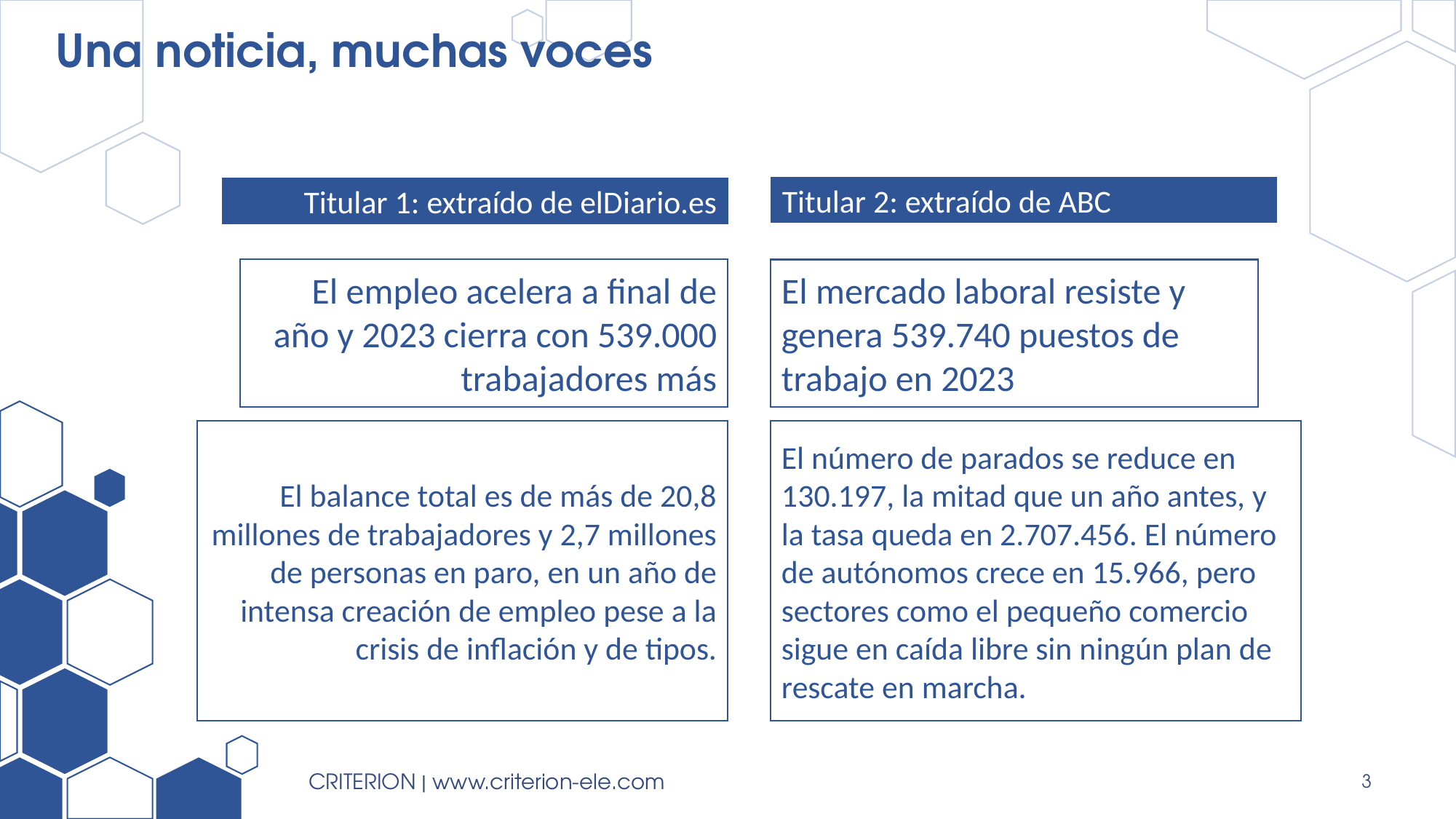

# Una noticia, muchas voces
Titular 2: extraído de ABC
Titular 1: extraído de elDiario.es
El empleo acelera a final de año y 2023 cierra con 539.000 trabajadores más
El mercado laboral resiste y genera 539.740 puestos de trabajo en 2023
El balance total es de más de 20,8 millones de trabajadores y 2,7 millones de personas en paro, en un año de intensa creación de empleo pese a la crisis de inflación y de tipos.
El número de parados se reduce en 130.197, la mitad que un año antes, y la tasa queda en 2.707.456. El número de autónomos crece en 15.966, pero sectores como el pequeño comercio sigue en caída libre sin ningún plan de rescate en marcha.
CRITERION | www.criterion-ele.com
3